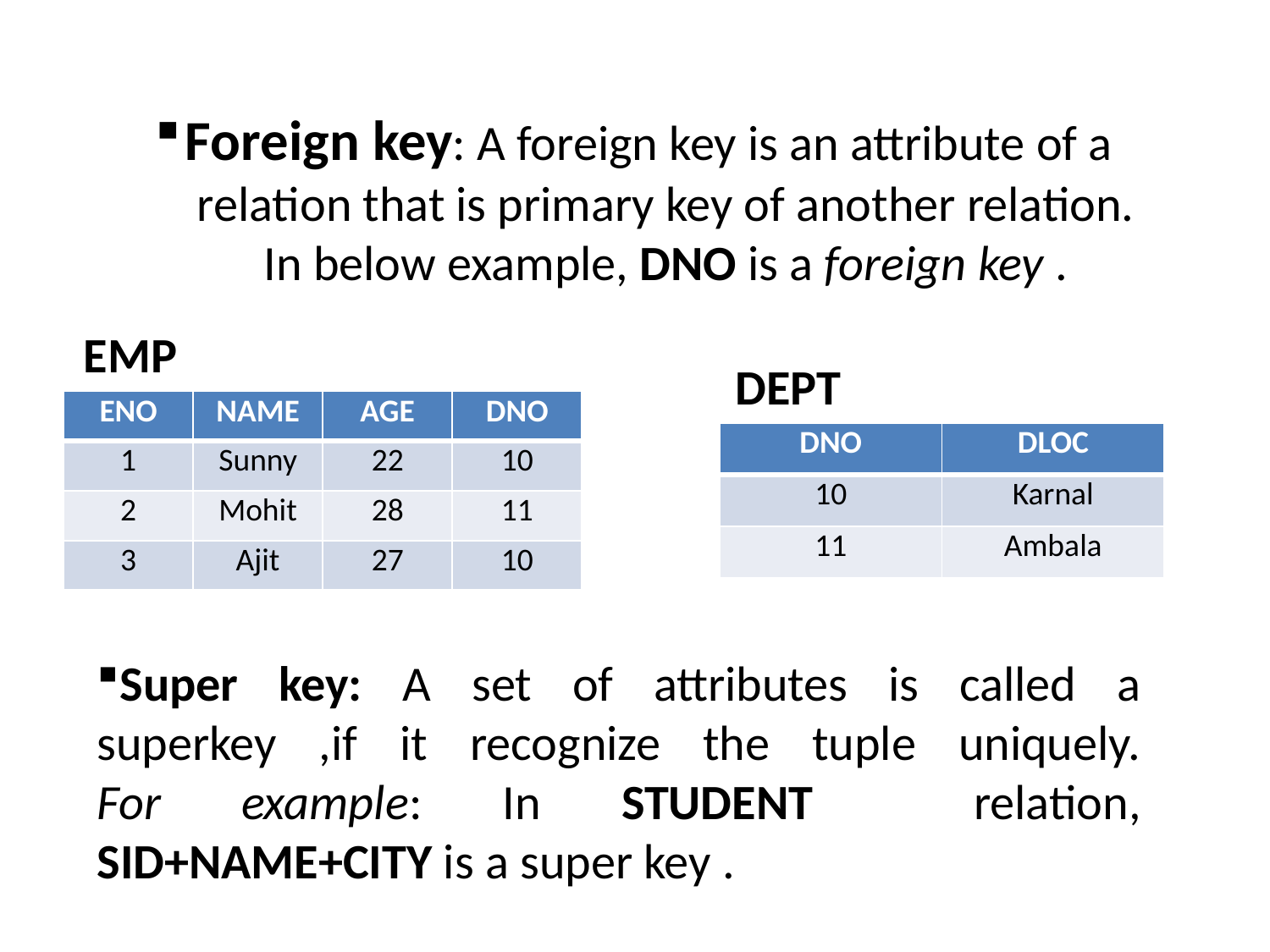

# Foreign key: A foreign key is an attribute of a    relation that is primary key of another relation. In below example, DNO is a foreign key .
EMP
DEPT
| ENO | NAME | AGE | DNO |
| --- | --- | --- | --- |
| 1 | Sunny | 22 | 10 |
| 2 | Mohit | 28 | 11 |
| 3 | Ajit | 27 | 10 |
| DNO | DLOC |
| --- | --- |
| 10 | Karnal |
| 11 | Ambala |
Super key: A set of attributes is called a superkey ,if it recognize the tuple uniquely.
For example: In STUDENT  relation, SID+NAME+CITY is a super key .